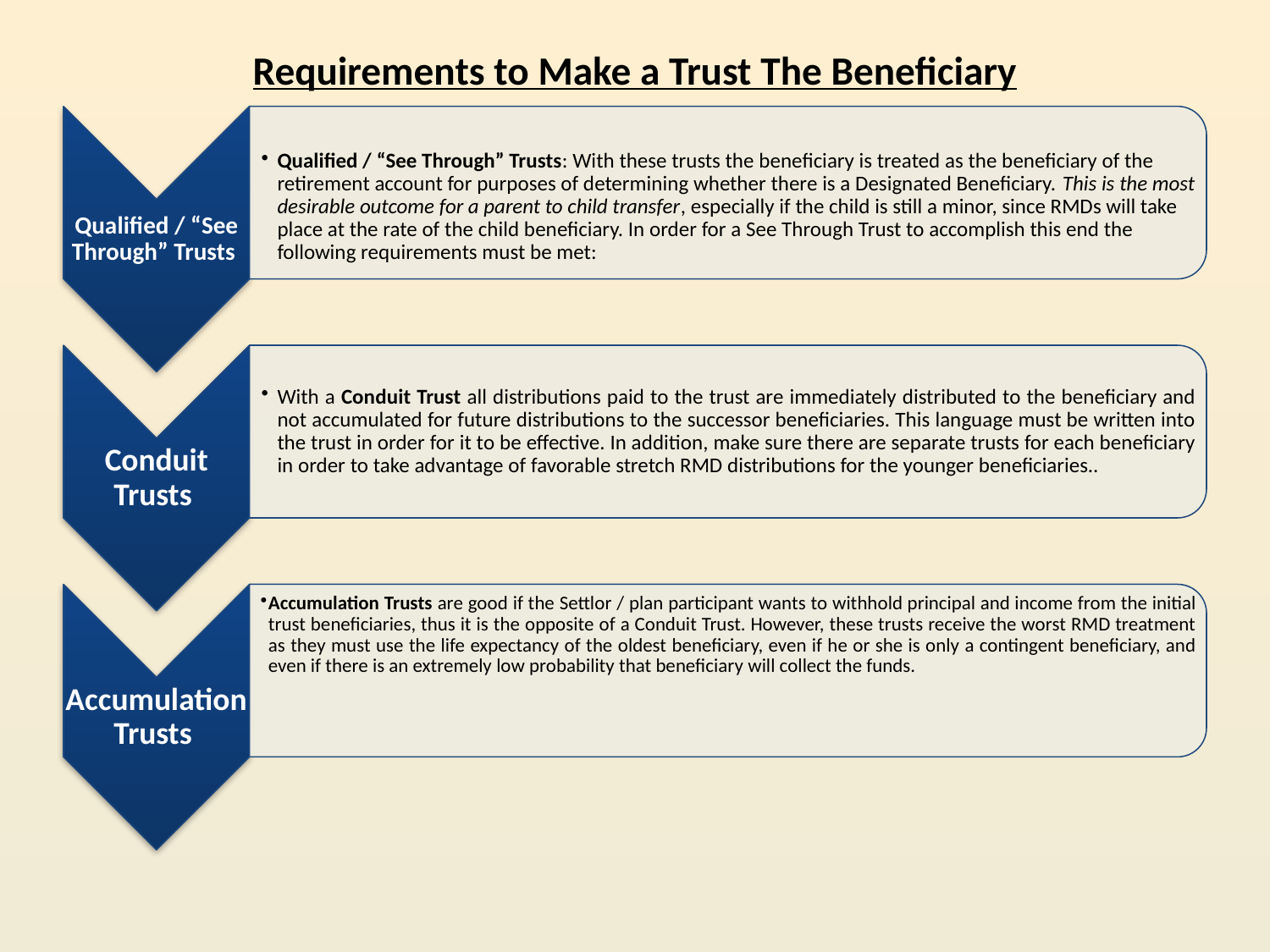

# Requirements to Make a Trust The Beneficiary
Qualified / “See Through” Trusts

Qualified / “See Through” Trusts: With these trusts the beneficiary is treated as the beneficiary of the retirement account for purposes of determining whether there is a Designated Beneficiary. This is the most desirable outcome for a parent to child transfer, especially if the child is still a minor, since RMDs will take place at the rate of the child beneficiary. In order for a See Through Trust to accomplish this end the following requirements must be met:
Conduit Trusts
With a Conduit Trust all distributions paid to the trust are immediately distributed to the beneficiary and not accumulated for future distributions to the successor beneficiaries. This language must be written into the trust in order for it to be effective. In addition, make sure there are separate trusts for each beneficiary in order to take advantage of favorable stretch RMD distributions for the younger beneficiaries..
Accumulation Trusts
Accumulation Trusts are good if the Settlor / plan participant wants to withhold principal and income from the initial trust beneficiaries, thus it is the opposite of a Conduit Trust. However, these trusts receive the worst RMD treatment as they must use the life expectancy of the oldest beneficiary, even if he or she is only a contingent beneficiary, and even if there is an extremely low probability that beneficiary will collect the funds.